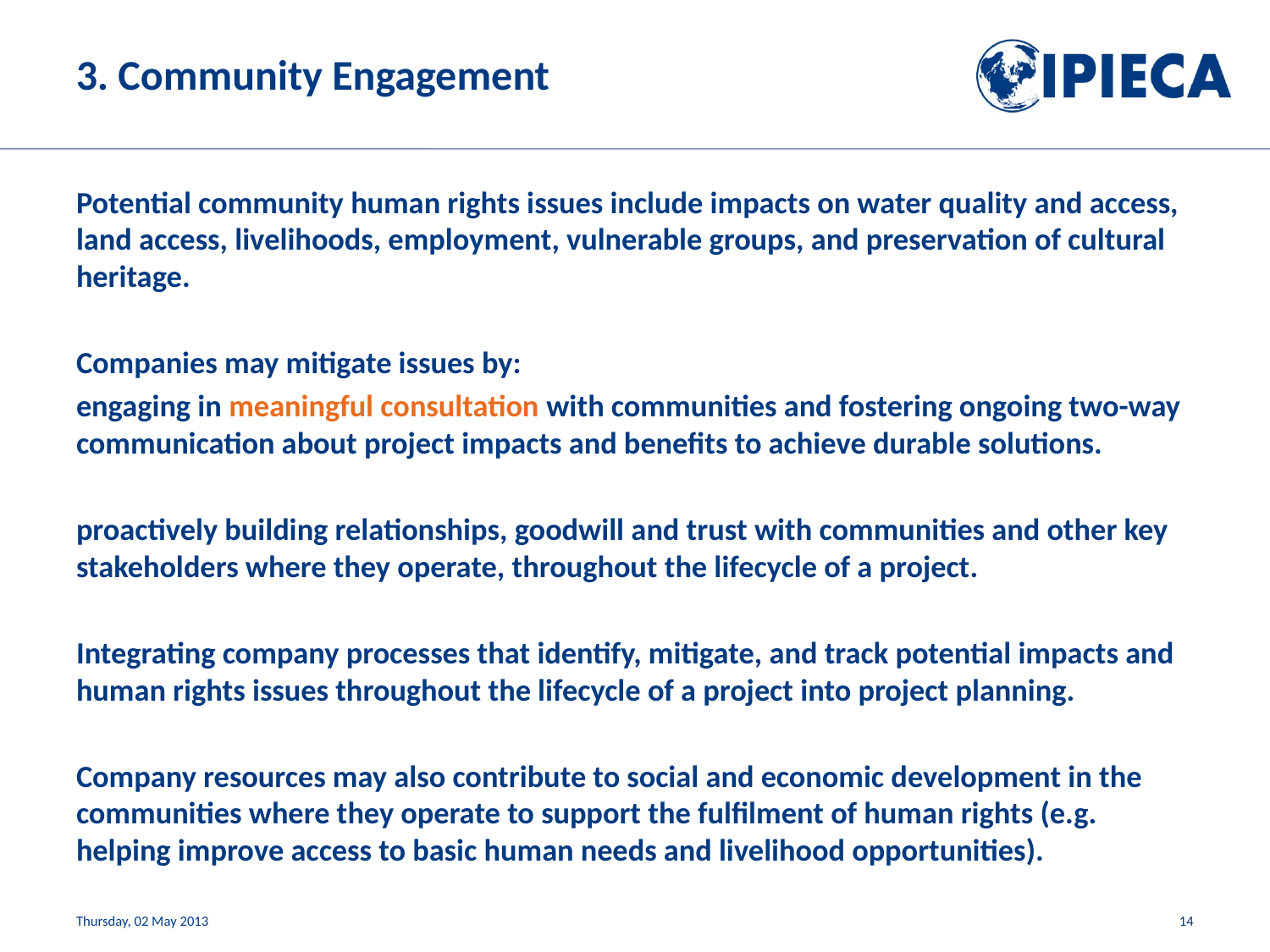

# 3. Community Engagement
Potential community human rights issues include impacts on water quality and access, land access, livelihoods, employment, vulnerable groups, and preservation of cultural heritage.

Companies may mitigate issues by:
engaging in meaningful consultation with communities and fostering ongoing two-way communication about project impacts and benefits to achieve durable solutions.

proactively building relationships, goodwill and trust with communities and other key stakeholders where they operate, throughout the lifecycle of a project.

Integrating company processes that identify, mitigate, and track potential impacts and human rights issues throughout the lifecycle of a project into project planning.

Company resources may also contribute to social and economic development in the communities where they operate to support the fulfilment of human rights (e.g. helping improve access to basic human needs and livelihood opportunities).
Thursday, 02 May 2013
14